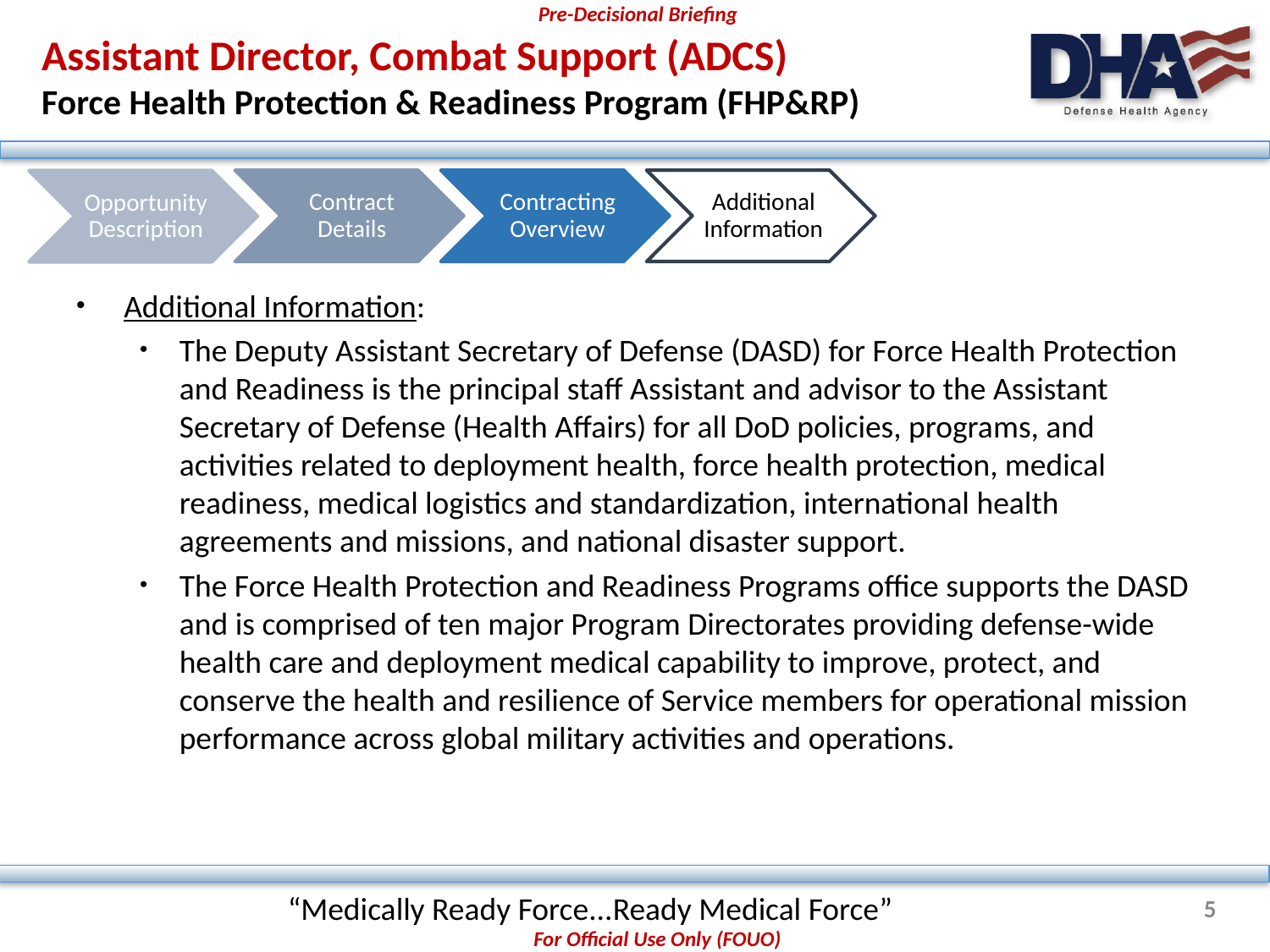

# Assistant Director, Combat Support (ADCS) Force Health Protection & Readiness Program (FHP&RP)
Opportunity Description
Contract Details
Contracting Overview
Additional Information
Additional Information:
The Deputy Assistant Secretary of Defense (DASD) for Force Health Protection and Readiness is the principal staff Assistant and advisor to the Assistant Secretary of Defense (Health Affairs) for all DoD policies, programs, and activities related to deployment health, force health protection, medical readiness, medical logistics and standardization, international health agreements and missions, and national disaster support.
The Force Health Protection and Readiness Programs office supports the DASD and is comprised of ten major Program Directorates providing defense-wide health care and deployment medical capability to improve, protect, and conserve the health and resilience of Service members for operational mission performance across global military activities and operations.
“Medically Ready Force...Ready Medical Force”
5